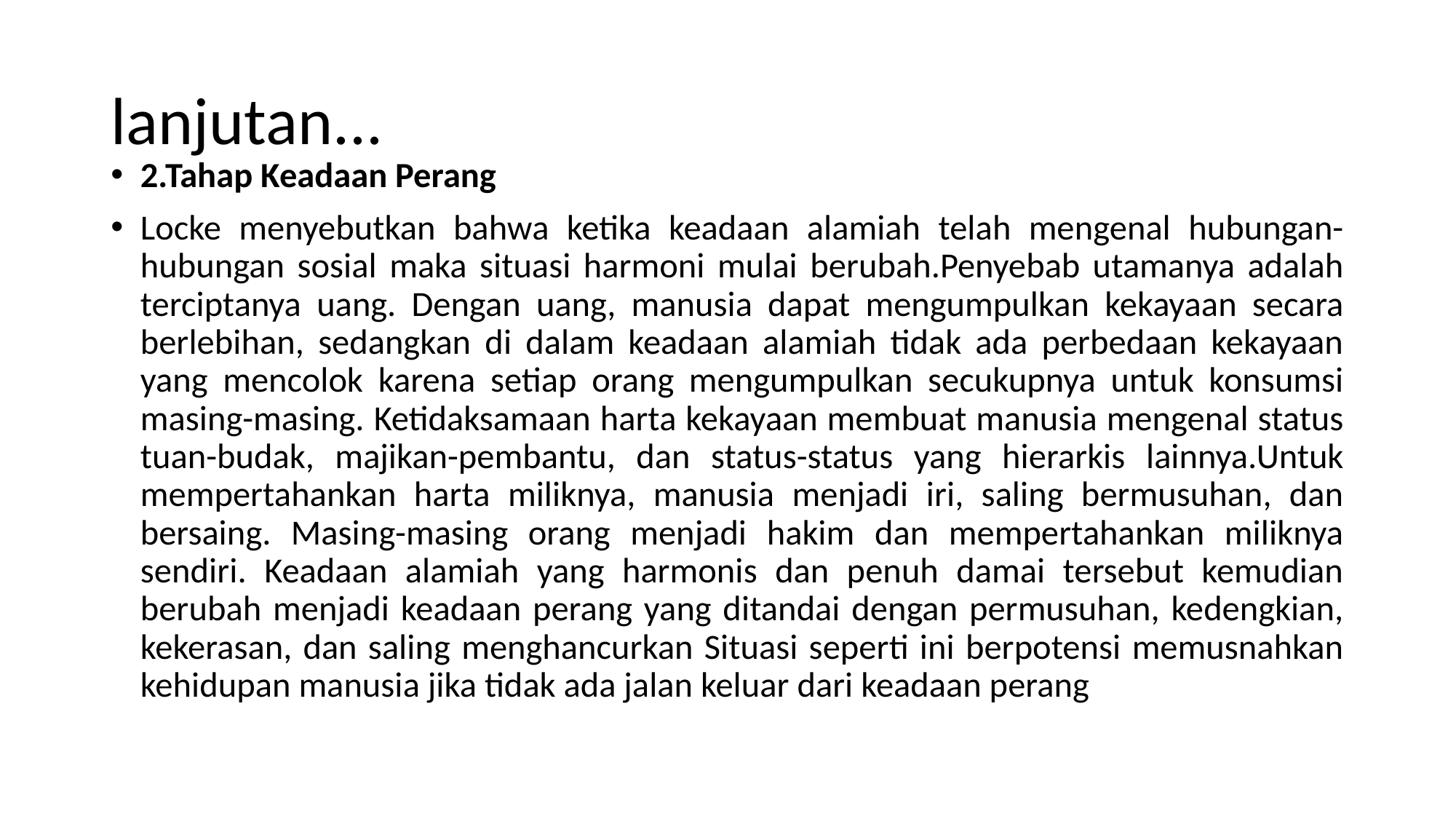

# lanjutan...
2.Tahap Keadaan Perang
Locke menyebutkan bahwa ketika keadaan alamiah telah mengenal hubungan-hubungan sosial maka situasi harmoni mulai berubah.Penyebab utamanya adalah terciptanya uang. Dengan uang, manusia dapat mengumpulkan kekayaan secara berlebihan, sedangkan di dalam keadaan alamiah tidak ada perbedaan kekayaan yang mencolok karena setiap orang mengumpulkan secukupnya untuk konsumsi masing-masing. Ketidaksamaan harta kekayaan membuat manusia mengenal status tuan-budak, majikan-pembantu, dan status-status yang hierarkis lainnya.Untuk mempertahankan harta miliknya, manusia menjadi iri, saling bermusuhan, dan bersaing. Masing-masing orang menjadi hakim dan mempertahankan miliknya sendiri. Keadaan alamiah yang harmonis dan penuh damai tersebut kemudian berubah menjadi keadaan perang yang ditandai dengan permusuhan, kedengkian, kekerasan, dan saling menghancurkan Situasi seperti ini berpotensi memusnahkan kehidupan manusia jika tidak ada jalan keluar dari keadaan perang